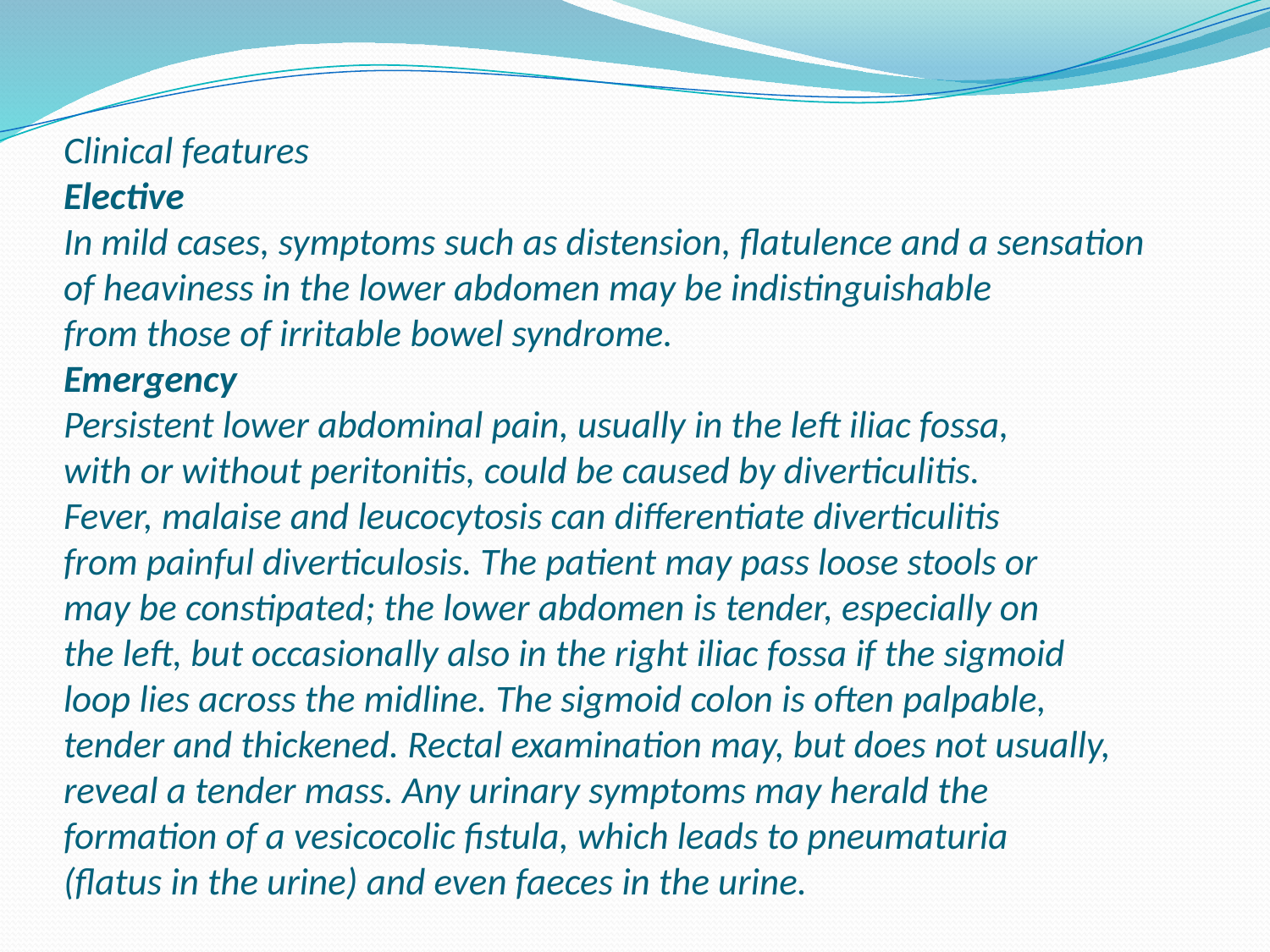

# Clinical features Elective In mild cases, symptoms such as distension, flatulence and a sensation of heaviness in the lower abdomen may be indistinguishable from those of irritable bowel syndrome. Emergency Persistent lower abdominal pain, usually in the left iliac fossa, with or without peritonitis, could be caused by diverticulitis. Fever, malaise and leucocytosis can differentiate diverticulitis from painful diverticulosis. The patient may pass loose stools or may be constipated; the lower abdomen is tender, especially on the left, but occasionally also in the right iliac fossa if the sigmoid loop lies across the midline. The sigmoid colon is often palpable, tender and thickened. Rectal examination may, but does not usually, reveal a tender mass. Any urinary symptoms may herald the formation of a vesicocolic fistula, which leads to pneumaturia (flatus in the urine) and even faeces in the urine.